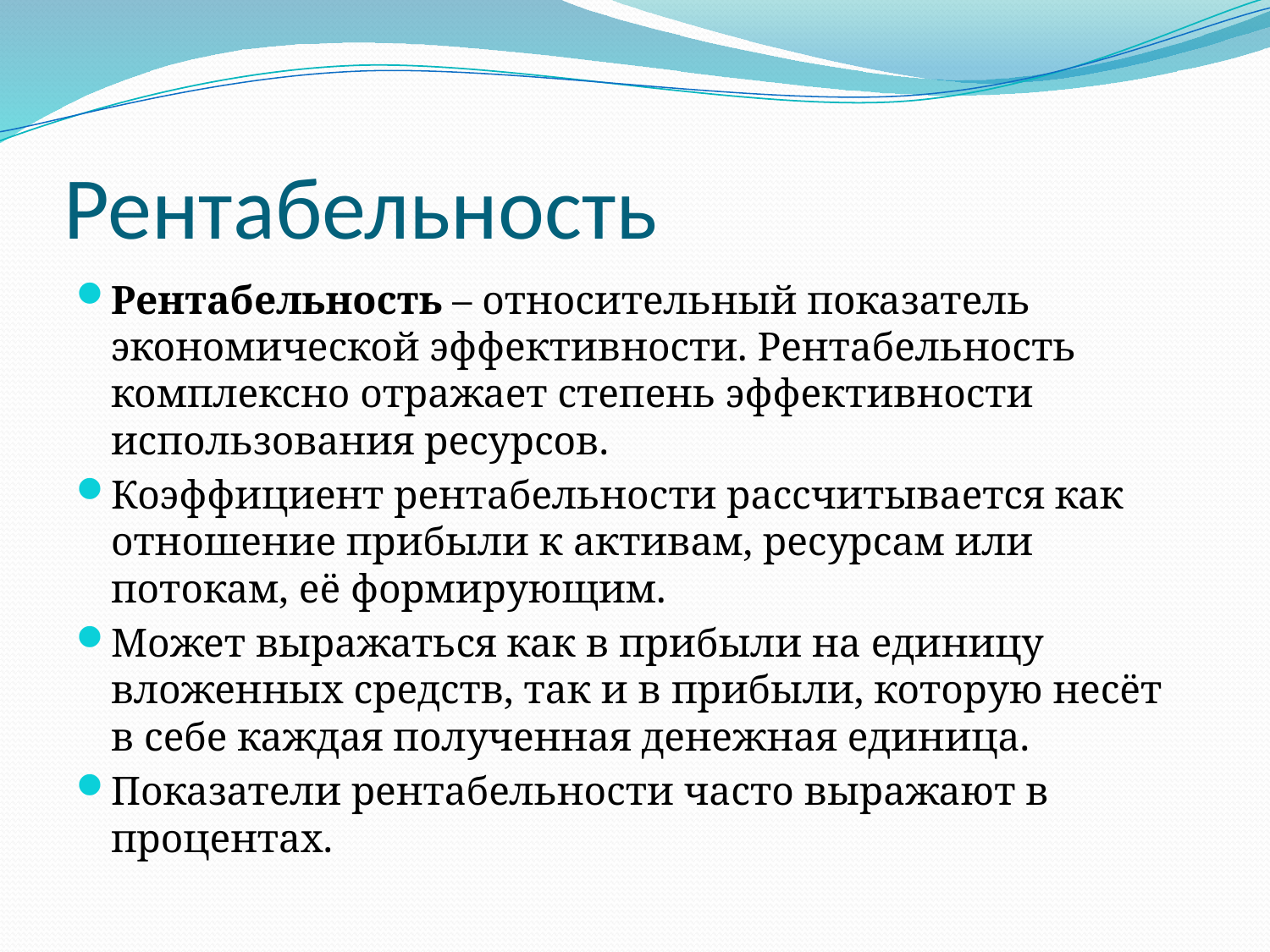

# Рентабельность
Рентабельность – относительный показатель экономической эффективности. Рентабельность комплексно отражает степень эффективности использования ресурсов.
Коэффициент рентабельности рассчитывается как отношение прибыли к активам, ресурсам или потокам, её формирующим.
Может выражаться как в прибыли на единицу вложенных средств, так и в прибыли, которую несёт в себе каждая полученная денежная единица.
Показатели рентабельности часто выражают в процентах.